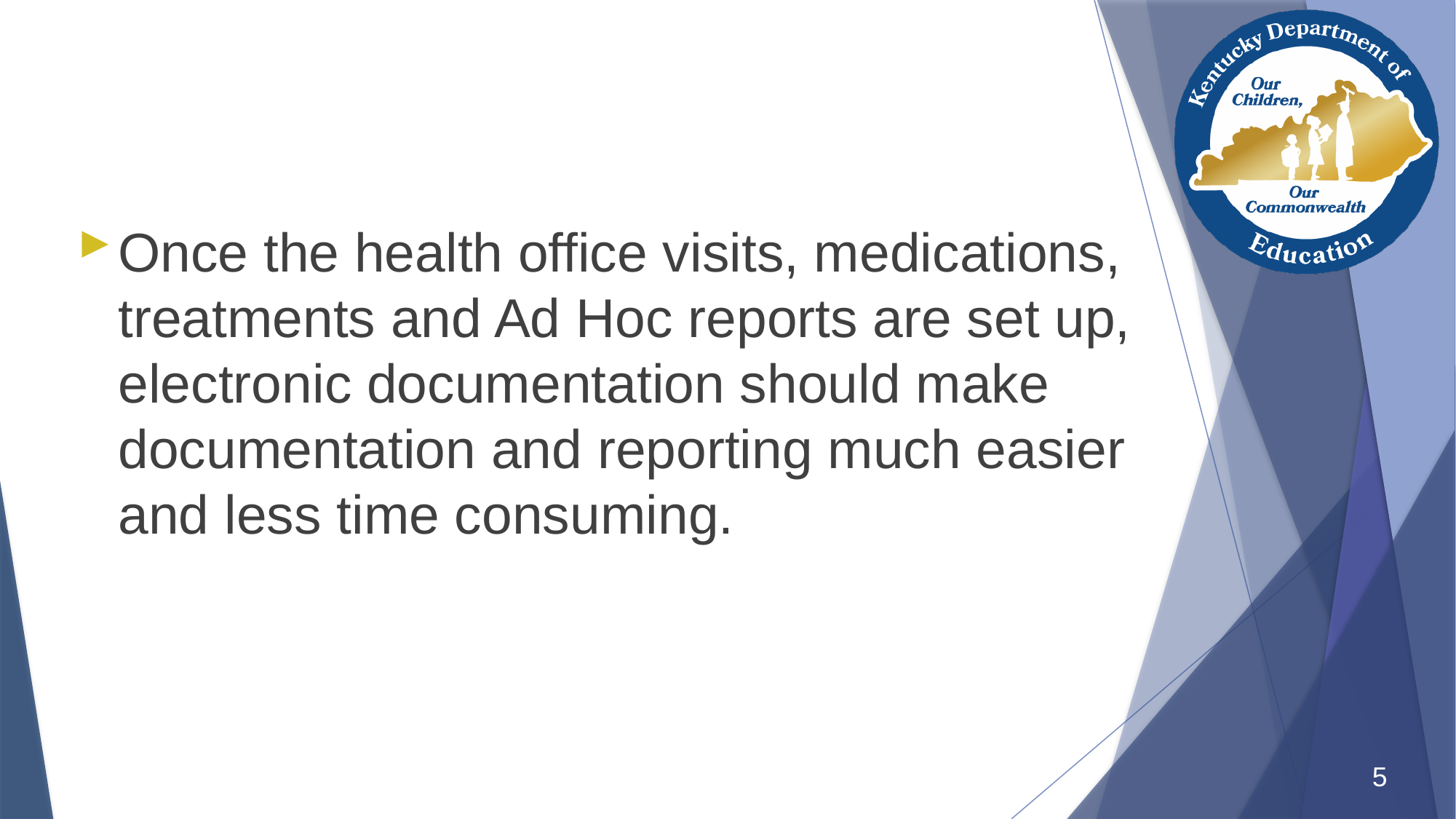

# Slide 5
Once the health office visits, medications, treatments and Ad Hoc reports are set up, electronic documentation should make documentation and reporting much easier and less time consuming.

5